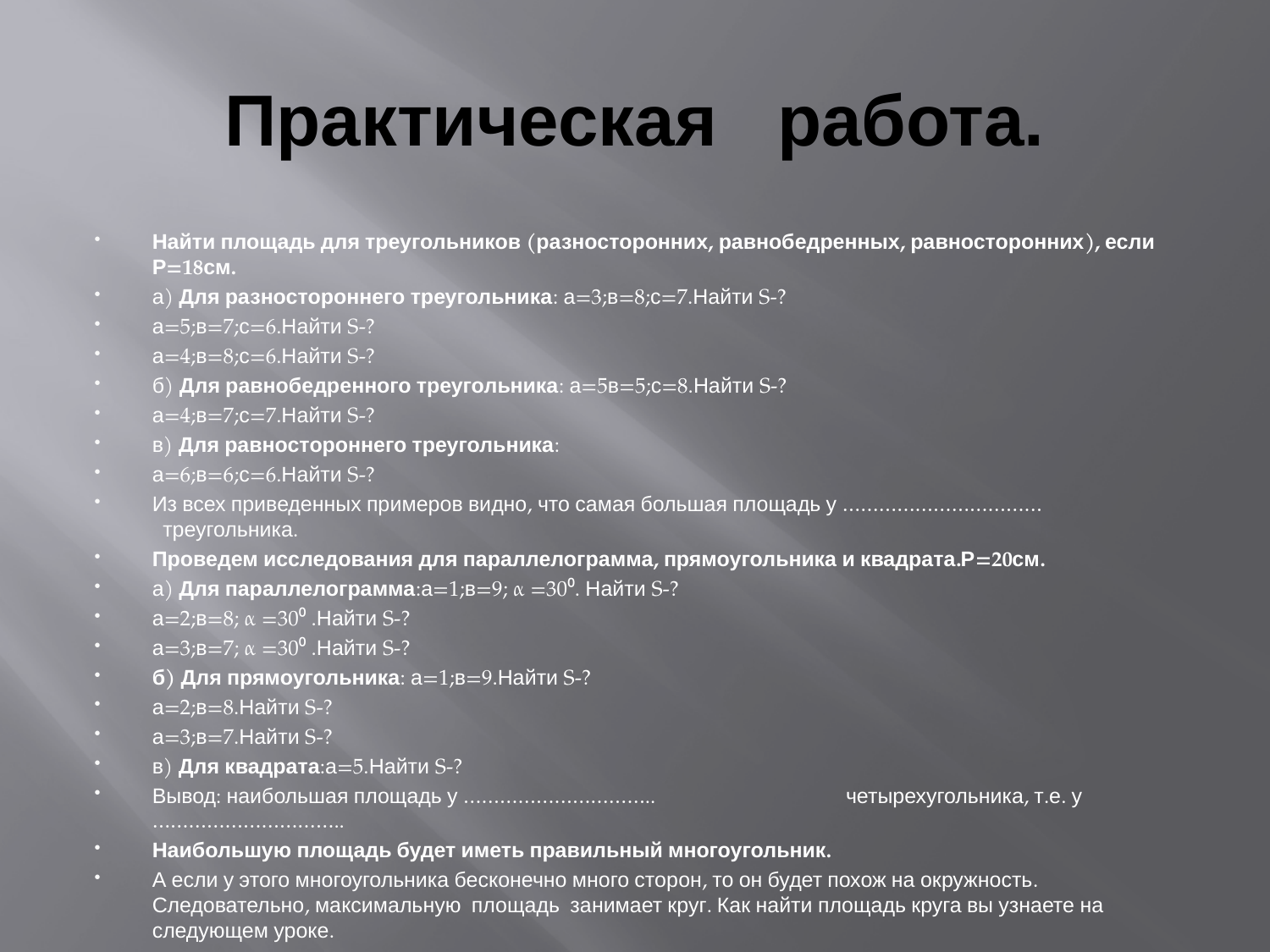

# Практическая   работа.
Найти площадь для треугольников (разносторонних, равнобедренных, равносторонних), если Р=18см.
а) Для разностороннего треугольника: а=3;в=8;с=7.Найти S-?
а=5;в=7;с=6.Найти S-?
а=4;в=8;с=6.Найти S-?
б) Для равнобедренного треугольника: а=5в=5;с=8.Найти S-?
а=4;в=7;с=7.Найти S-?
в) Для равностороннего треугольника:
а=6;в=6;с=6.Найти S-?
Из всех приведенных примеров видно, что самая большая площадь у ……………………………                               треугольника.
Проведем исследования для параллелограмма, прямоугольника и квадрата.Р=20см.
а) Для параллелограмма:а=1;в=9; α =30⁰. Найти S-?
а=2;в=8; α =30⁰ .Найти S-?
а=3;в=7; α =30⁰ .Найти S-?
б) Для прямоугольника: а=1;в=9.Найти S-?
а=2;в=8.Найти S-?
а=3;в=7.Найти S-?
в) Для квадрата:а=5.Найти S-?
Вывод: наибольшая площадь у …………………………..                                    четырехугольника, т.е. у …………………………..
Наибольшую площадь будет иметь правильный многоугольник.
А если у этого многоугольника бесконечно много сторон, то он будет похож на окружность. Следовательно, максимальную  площадь  занимает круг. Как найти площадь круга вы узнаете на следующем уроке.